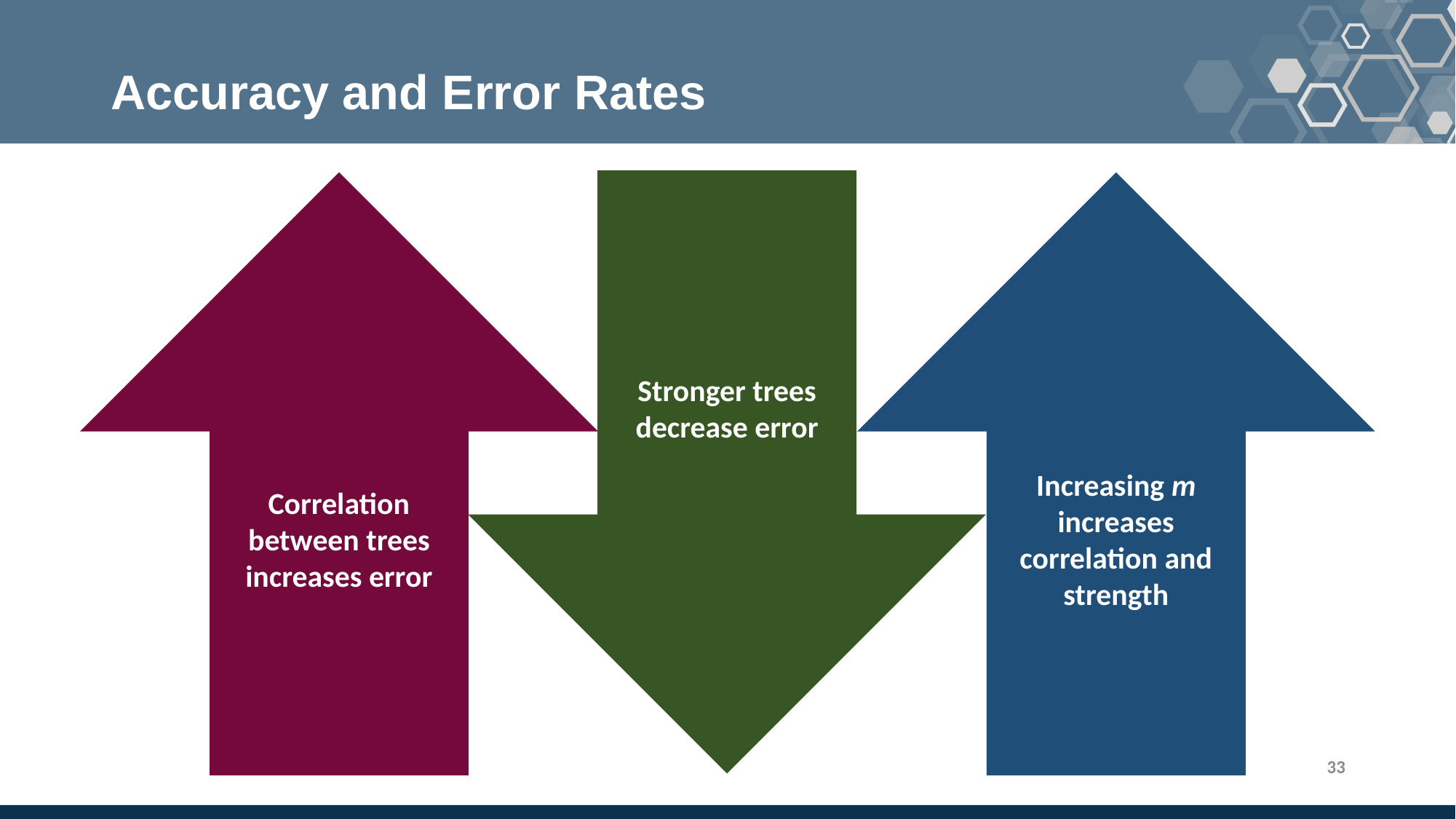

# Accuracy and Error Rates
Stronger trees decrease error
Correlation between trees increases error
Increasing m increases correlation and strength